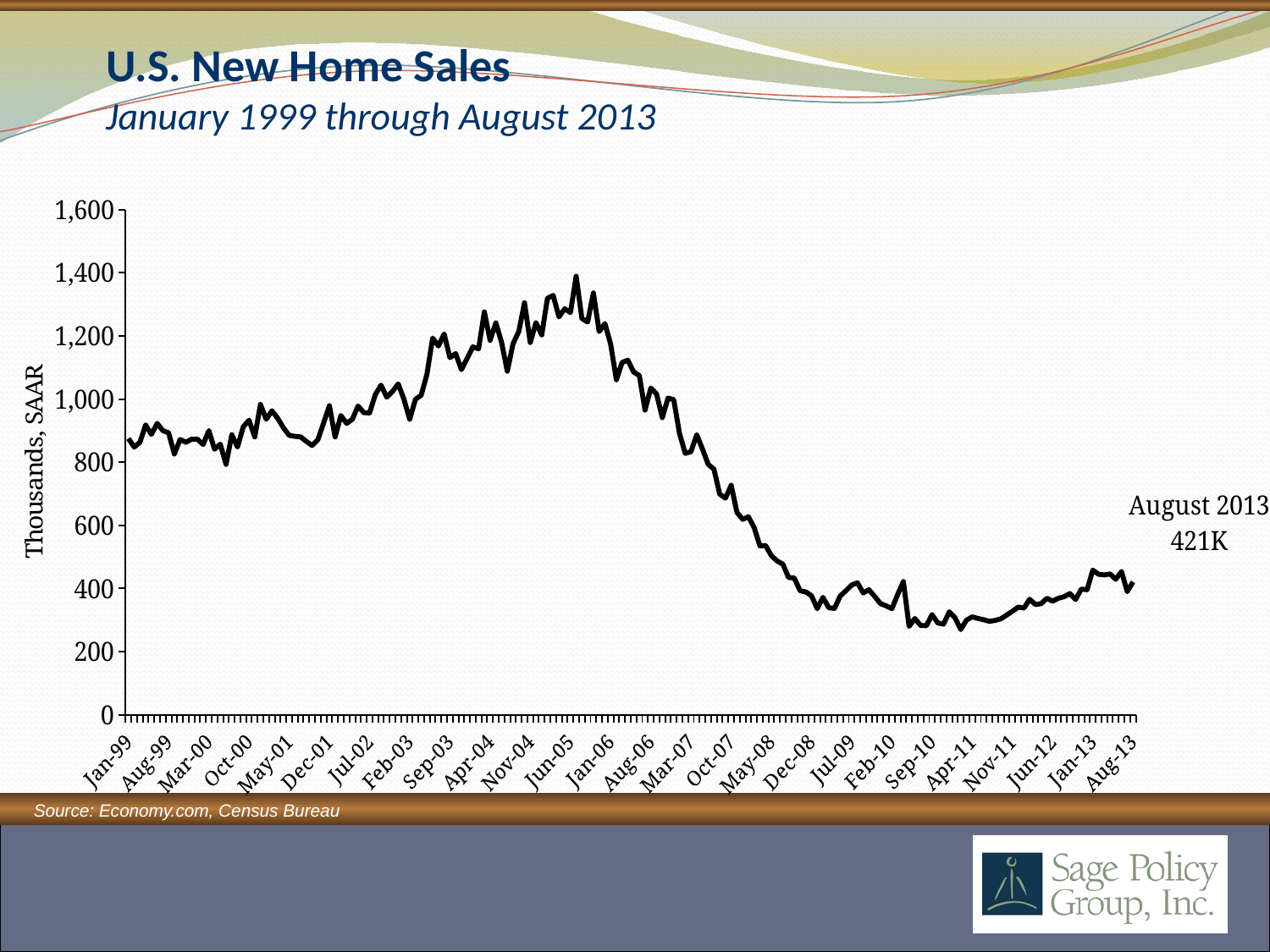

# U.S. New Home Sales January 1999 through August 2013

### Chart

| Category | East |
|---|---|
| Jan-99 | 875.0 |
| Feb-99 | 848.0 |
| Mar-99 | 863.0 |
| Apr-99 | 918.0 |
| May-99 | 888.0 |
| Jun-99 | 923.0 |
| Jul-99 | 900.0 |
| Aug-99 | 893.0 |
| Sep-99 | 826.0 |
| Oct-99 | 872.0 |
| Nov-99 | 863.0 |
| Dec-99 | 873.0 |
| Jan-00 | 873.0 |
| Feb-00 | 856.0 |
| Mar-00 | 900.0 |
| Apr-00 | 841.0 |
| May-00 | 857.0 |
| Jun-00 | 793.0 |
| Jul-00 | 887.0 |
| Aug-00 | 848.0 |
| Sep-00 | 912.0 |
| Oct-00 | 933.0 |
| Nov-00 | 880.0 |
| Dec-00 | 983.0 |
| Jan-01 | 936.0 |
| Feb-01 | 963.0 |
| Mar-02 | 939.0 |
| Apr-01 | 909.0 |
| May-01 | 885.0 |
| Jun-01 | 882.0 |
| Jul-01 | 880.0 |
| Aug-01 | 866.0 |
| Sep-01 | 853.0 |
| Oct-01 | 871.0 |
| Nov-01 | 924.0 |
| Dec-01 | 979.0 |
| Jan-02 | 880.0 |
| Feb-02 | 948.0 |
| Mar-02 | 923.0 |
| Apr-02 | 936.0 |
| May-02 | 978.0 |
| Jun-02 | 957.0 |
| Jul-02 | 956.0 |
| Aug-02 | 1014.0 |
| Sep-02 | 1044.0 |
| Oct-02 | 1006.0 |
| Nov-02 | 1024.0 |
| Dec-02 | 1048.0 |
| Jan-03 | 999.0 |
| Feb-03 | 936.0 |
| Mar-03 | 999.0 |
| Apr-03 | 1012.0 |
| May-03 | 1078.0 |
| Jun-03 | 1193.0 |
| Jul-03 | 1168.0 |
| Aug-03 | 1206.0 |
| Sep-03 | 1131.0 |
| Oct-03 | 1144.0 |
| Nov-03 | 1093.0 |
| Dec-03 | 1129.0 |
| Jan-04 | 1165.0 |
| Feb-04 | 1159.0 |
| Mar-04 | 1276.0 |
| Apr-04 | 1186.0 |
| May-04 | 1241.0 |
| Jun-04 | 1180.0 |
| Jul-04 | 1088.0 |
| Aug-04 | 1175.0 |
| Sep-04 | 1214.0 |
| Oct-04 | 1305.0 |
| Nov-04 | 1179.0 |
| Dec-04 | 1242.0 |
| Jan-05 | 1203.0 |
| Feb-05 | 1319.0 |
| Mar-05 | 1328.0 |
| Apr-05 | 1260.0 |
| May-05 | 1286.0 |
| Jun-05 | 1274.0 |
| Jul-05 | 1389.0 |
| Aug-05 | 1255.0 |
| Sep-05 | 1244.0 |
| Oct-05 | 1336.0 |
| Nov-05 | 1214.0 |
| Dec-05 | 1239.0 |
| Jan-06 | 1174.0 |
| Feb-06 | 1061.0 |
| Mar-06 | 1116.0 |
| Apr-06 | 1123.0 |
| May-06 | 1086.0 |
| Jun-06 | 1074.0 |
| Jul-06 | 965.0 |
| Aug-06 | 1035.0 |
| Sep-06 | 1016.0 |
| Oct-06 | 941.0 |
| Nov-06 | 1003.0 |
| Dec-07 | 998.0 |
| Jan-07 | 891.0 |
| Feb-07 | 828.0 |
| Mar-07 | 833.0 |
| Apr-07 | 887.0 |
| May-07 | 842.0 |
| Jun-07 | 793.0 |
| Jul-07 | 778.0 |
| Aug-07 | 699.0 |
| Sep-07 | 686.0 |
| Oct-07 | 727.0 |
| Nov-07 | 641.0 |
| Dec-07 | 619.0 |
| Jan-08 | 627.0 |
| Feb-08 | 593.0 |
| Mar-08 | 535.0 |
| Apr-08 | 536.0 |
| May-08 | 504.0 |
| Jun-08 | 487.0 |
| Jul-08 | 477.0 |
| Aug-08 | 435.0 |
| Sep-08 | 433.0 |
| Oct-08 | 393.0 |
| Nov-08 | 389.0 |
| Dec-08 | 377.0 |
| Jan-09 | 336.0 |
| Feb-09 | 372.0 |
| Mar-09 | 339.0 |
| Apr-09 | 337.0 |
| May-09 | 376.0 |
| Jun-09 | 393.0 |
| Jul-09 | 411.0 |
| Aug-09 | 418.0 |
| Sep-09 | 386.0 |
| Oct-09 | 396.0 |
| Nov-09 | 375.0 |
| Dec-09 | 352.0 |
| Jan-10 | 345.0 |
| Feb-10 | 336.0 |
| Mar-10 | 381.0 |
| Apr-10 | 422.0 |
| May-10 | 280.0 |
| Jun-10 | 305.0 |
| Jul-10 | 283.0 |
| Aug-10 | 282.0 |
| Sep-10 | 317.0 |
| Oct-10 | 291.0 |
| Nov-10 | 287.0 |
| Dec-10 | 326.0 |
| Jan-11 | 307.0 |
| Feb-11 | 270.0 |
| Mar-11 | 300.0 |
| Apr-11 | 310.0 |
| May-11 | 305.0 |
| Jun-11 | 301.0 |
| Jul-11 | 296.0 |
| Aug-11 | 299.0 |
| Sep-11 | 304.0 |
| Oct-11 | 316.0 |
| Nov-11 | 328.0 |
| Dec-11 | 341.0 |
| Jan-12 | 338.0 |
| Feb-12 | 366.0 |
| Mar-12 | 349.0 |
| Apr-12 | 352.0 |
| May-12 | 369.0 |
| Jun-12 | 360.0 |
| Jul-12 | 369.0 |
| Aug-12 | 374.0 |
| Sep-12 | 384.0 |
| Oct-12 | 365.0 |
| Nov-12 | 398.0 |
| Dec-12 | 396.0 |
| Jan-13 | 458.0 |
| Feb-13 | 445.0 |
| Mar-13 | 443.0 |
| Apr-13 | 446.0 |
| May-13 | 429.0 |
| Jun-13 | 454.0 |
| Jul-13 | 390.0 |
| Aug-13 | 421.0 |
Source: Economy.com, Census Bureau